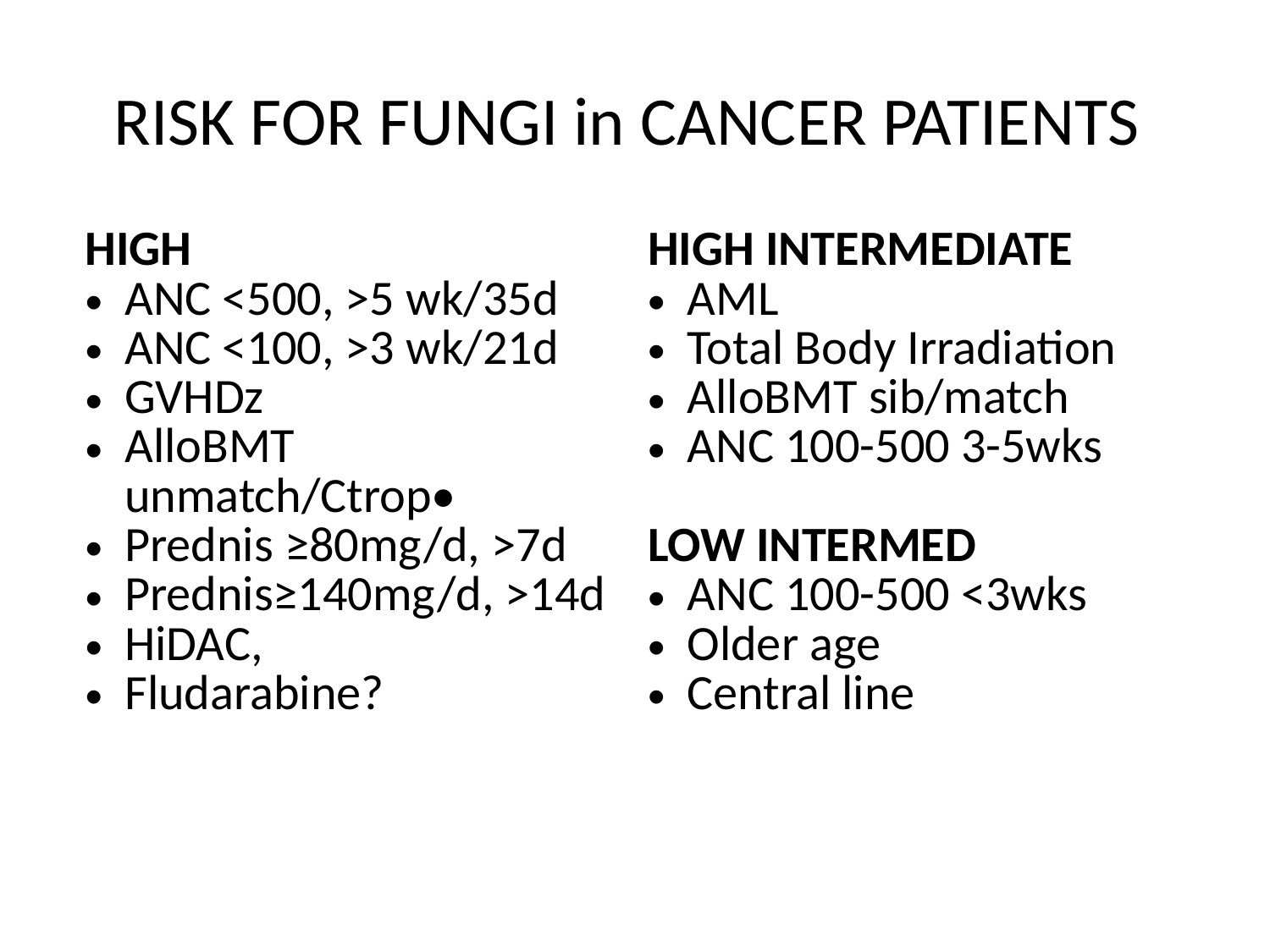

# RISK FOR FUNGI in CANCER PATIENTS
| HIGH ANC <500, >5 wk/35d ANC <100, >3 wk/21d GVHDz AlloBMT unmatch/Ctrop• Prednis ≥80mg/d, >7d Prednis≥140mg/d, >14d HiDAC, Fludarabine? | HIGH INTERMEDIATE AML Total Body Irradiation AlloBMT sib/match ANC 100-500 3-5wks LOW INTERMED ANC 100-500 <3wks Older age Central line |
| --- | --- |